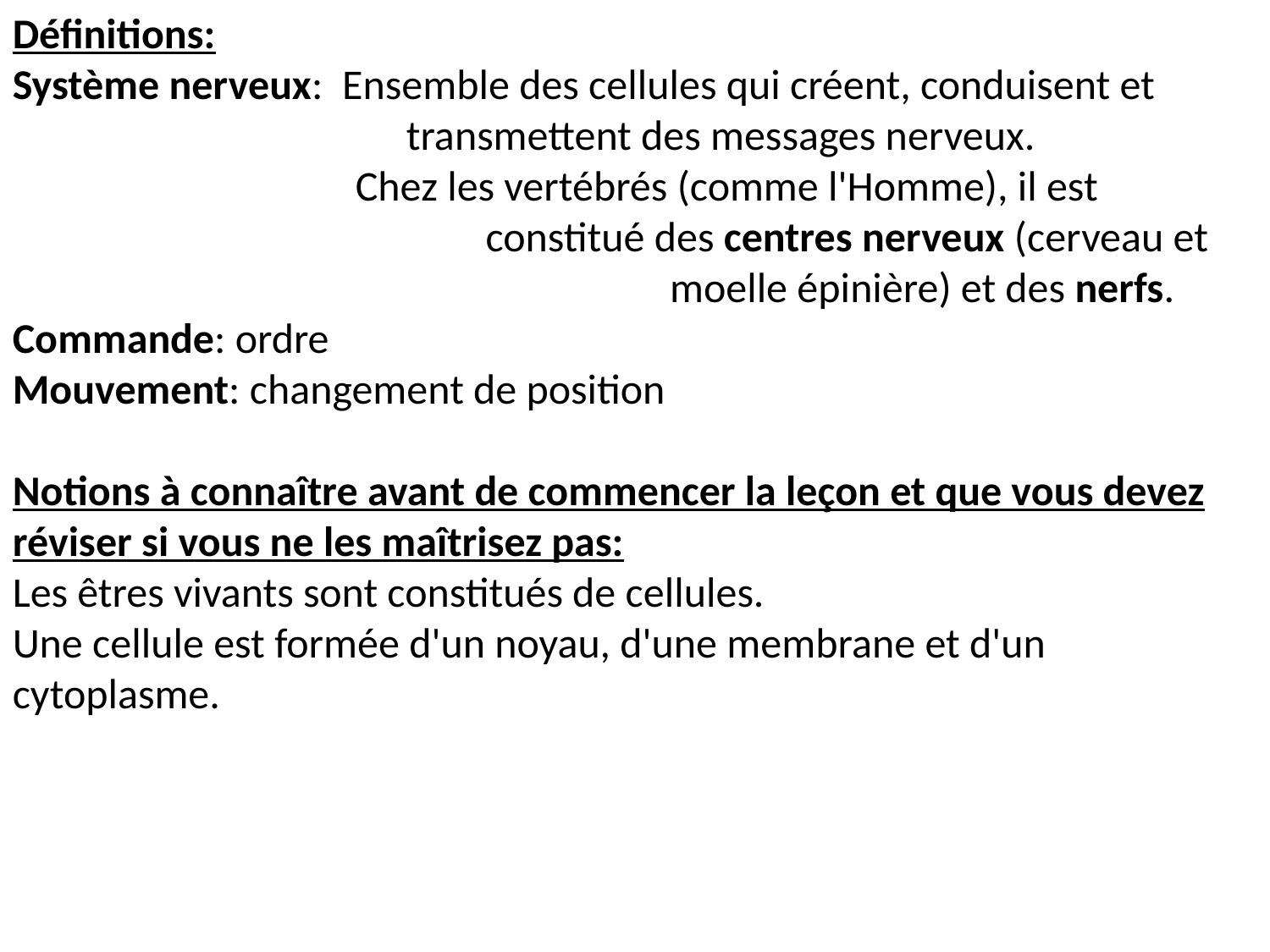

Définitions:
Système nerveux:  Ensemble des cellules qui créent, conduisent et           	                            transmettent des messages nerveux.
                                    Chez les vertébrés (comme l'Homme), il est    	       		                       constitué des centres nerveux (cerveau et                                       	                             moelle épinière) et des nerfs.
Commande: ordre
Mouvement: changement de position

Notions à connaître avant de commencer la leçon et que vous devez réviser si vous ne les maîtrisez pas:
Les êtres vivants sont constitués de cellules.
Une cellule est formée d'un noyau, d'une membrane et d'un cytoplasme.